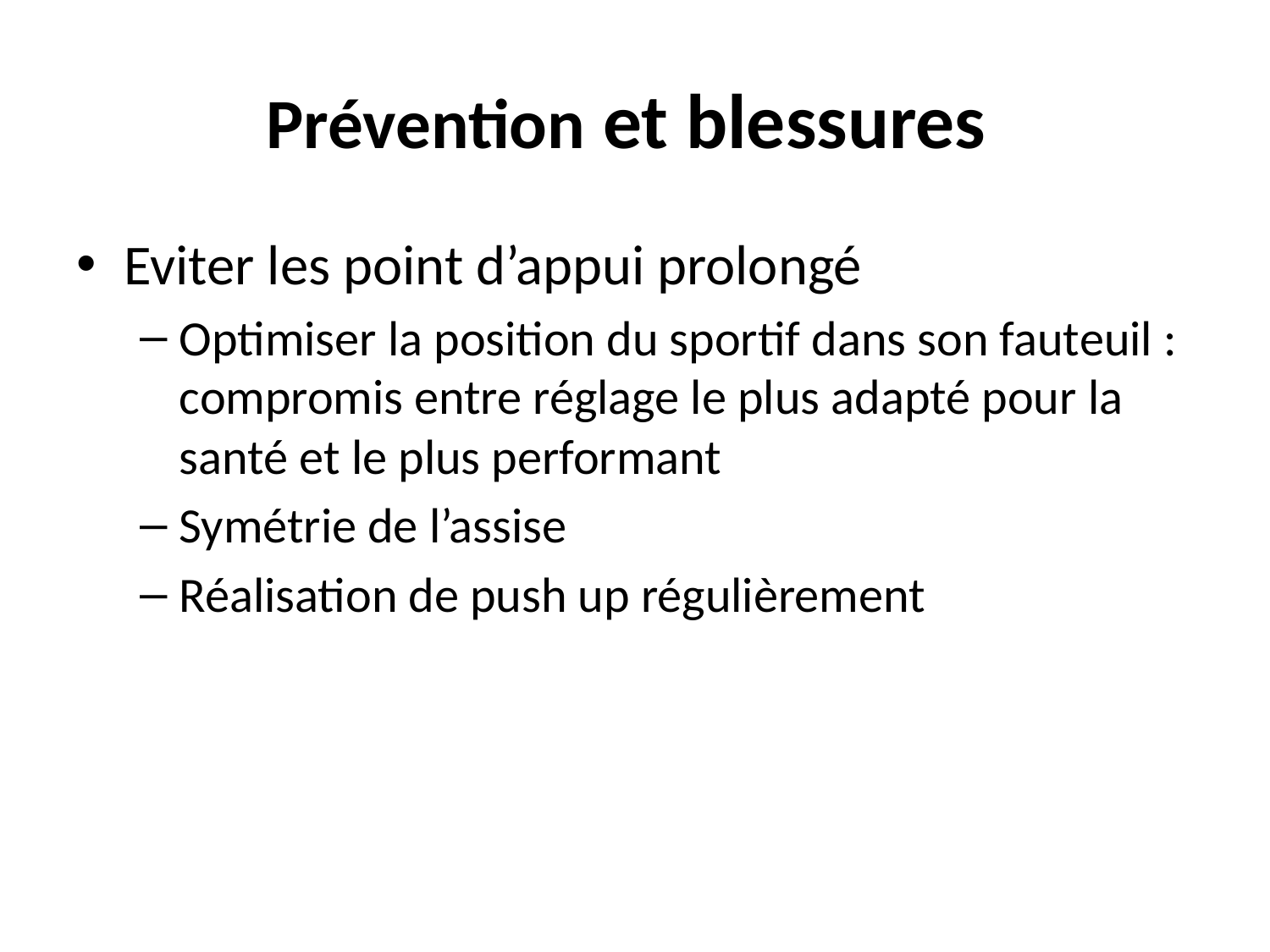

# Prévention et blessures
Eviter les point d’appui prolongé
Optimiser la position du sportif dans son fauteuil : compromis entre réglage le plus adapté pour la santé et le plus performant
Symétrie de l’assise
Réalisation de push up régulièrement